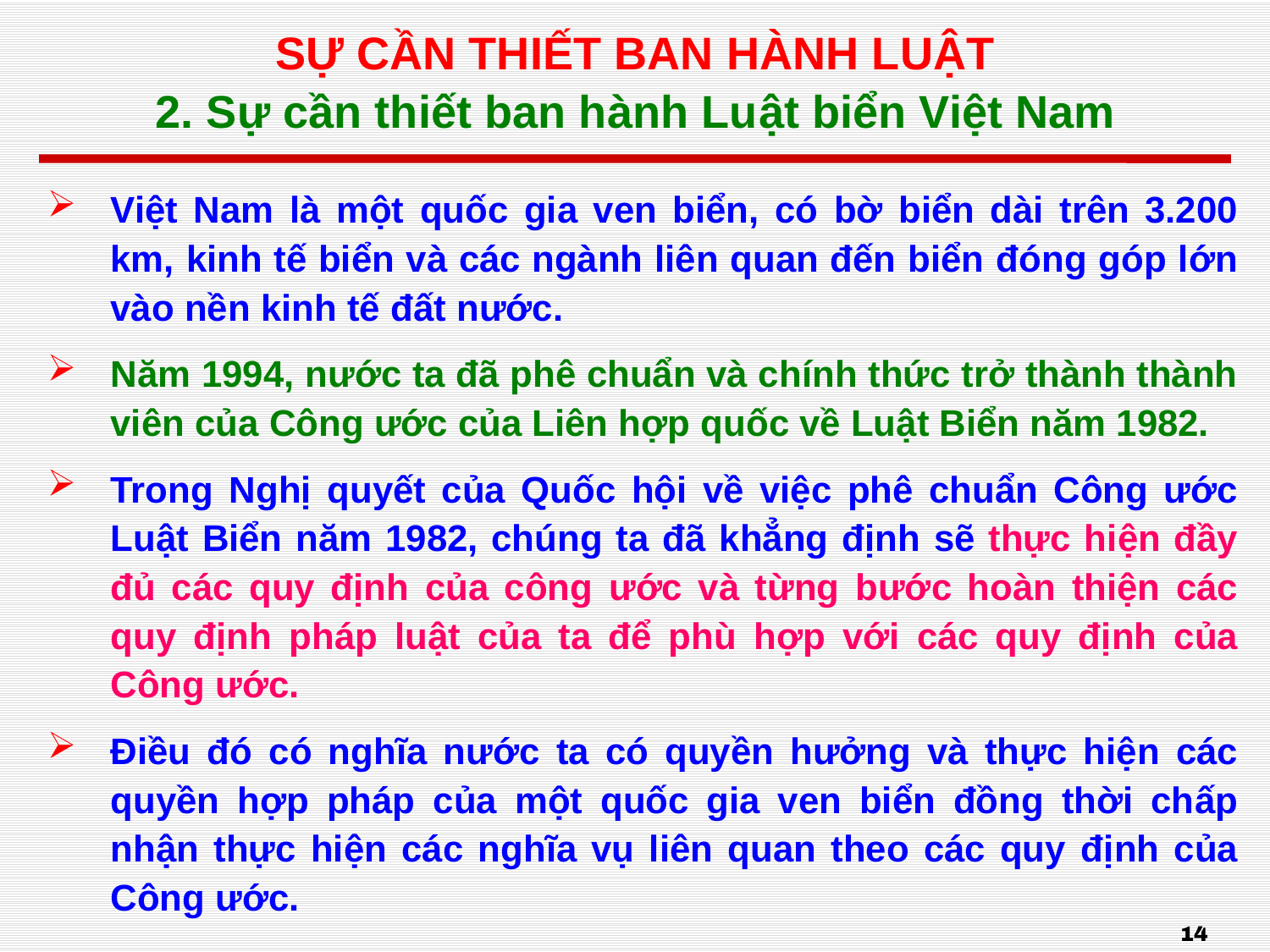

# SỰ CẦN THIẾT BAN HÀNH LUẬT 2. Sự cần thiết ban hành Luật biển Việt Nam
Việt Nam là một quốc gia ven biển, có bờ biển dài trên 3.200 km, kinh tế biển và các ngành liên quan đến biển đóng góp lớn vào nền kinh tế đất nước.
Năm 1994, nước ta đã phê chuẩn và chính thức trở thành thành viên của Công ước của Liên hợp quốc về Luật Biển năm 1982.
Trong Nghị quyết của Quốc hội về việc phê chuẩn Công ước Luật Biển năm 1982, chúng ta đã khẳng định sẽ thực hiện đầy đủ các quy định của công ước và từng bước hoàn thiện các quy định pháp luật của ta để phù hợp với các quy định của Công ước.
Điều đó có nghĩa nước ta có quyền hưởng và thực hiện các quyền hợp pháp của một quốc gia ven biển đồng thời chấp nhận thực hiện các nghĩa vụ liên quan theo các quy định của Công ước.